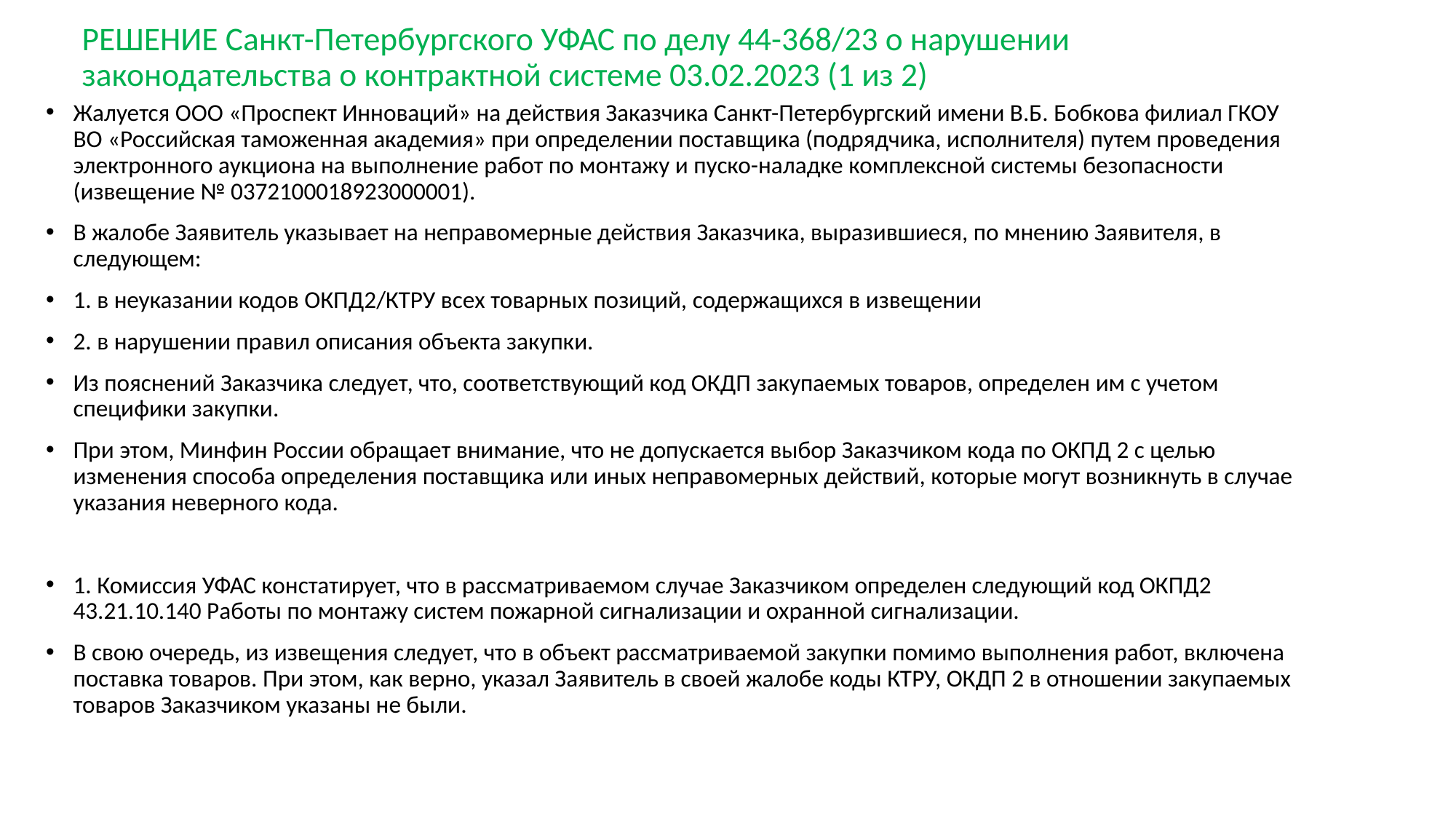

# РЕШЕНИЕ Санкт-Петербургского УФАС по делу 44-368/23 о нарушении законодательства о контрактной системе 03.02.2023 (1 из 2)
Жалуется ООО «Проспект Инноваций» на действия Заказчика Санкт-Петербургский имени В.Б. Бобкова филиал ГКОУ ВО «Российская таможенная академия» при определении поставщика (подрядчика, исполнителя) путем проведения электронного аукциона на выполнение работ по монтажу и пуско-наладке комплексной системы безопасности (извещение № 0372100018923000001).
В жалобе Заявитель указывает на неправомерные действия Заказчика, выразившиеся, по мнению Заявителя, в следующем:
1. в неуказании кодов ОКПД2/КТРУ всех товарных позиций, содержащихся в извещении
2. в нарушении правил описания объекта закупки.
Из пояснений Заказчика следует, что, соответствующий код ОКДП закупаемых товаров, определен им с учетом специфики закупки.
При этом, Минфин России обращает внимание, что не допускается выбор Заказчиком кода по ОКПД 2 с целью изменения способа определения поставщика или иных неправомерных действий, которые могут возникнуть в случае указания неверного кода.

1. Комиссия УФАС констатирует, что в рассматриваемом случае Заказчиком определен следующий код ОКПД2               43.21.10.140 Работы по монтажу систем пожарной сигнализации и охранной сигнализации.
В свою очередь, из извещения следует, что в объект рассматриваемой закупки помимо выполнения работ, включена поставка товаров. При этом, как верно, указал Заявитель в своей жалобе коды КТРУ, ОКДП 2 в отношении закупаемых товаров Заказчиком указаны не были.